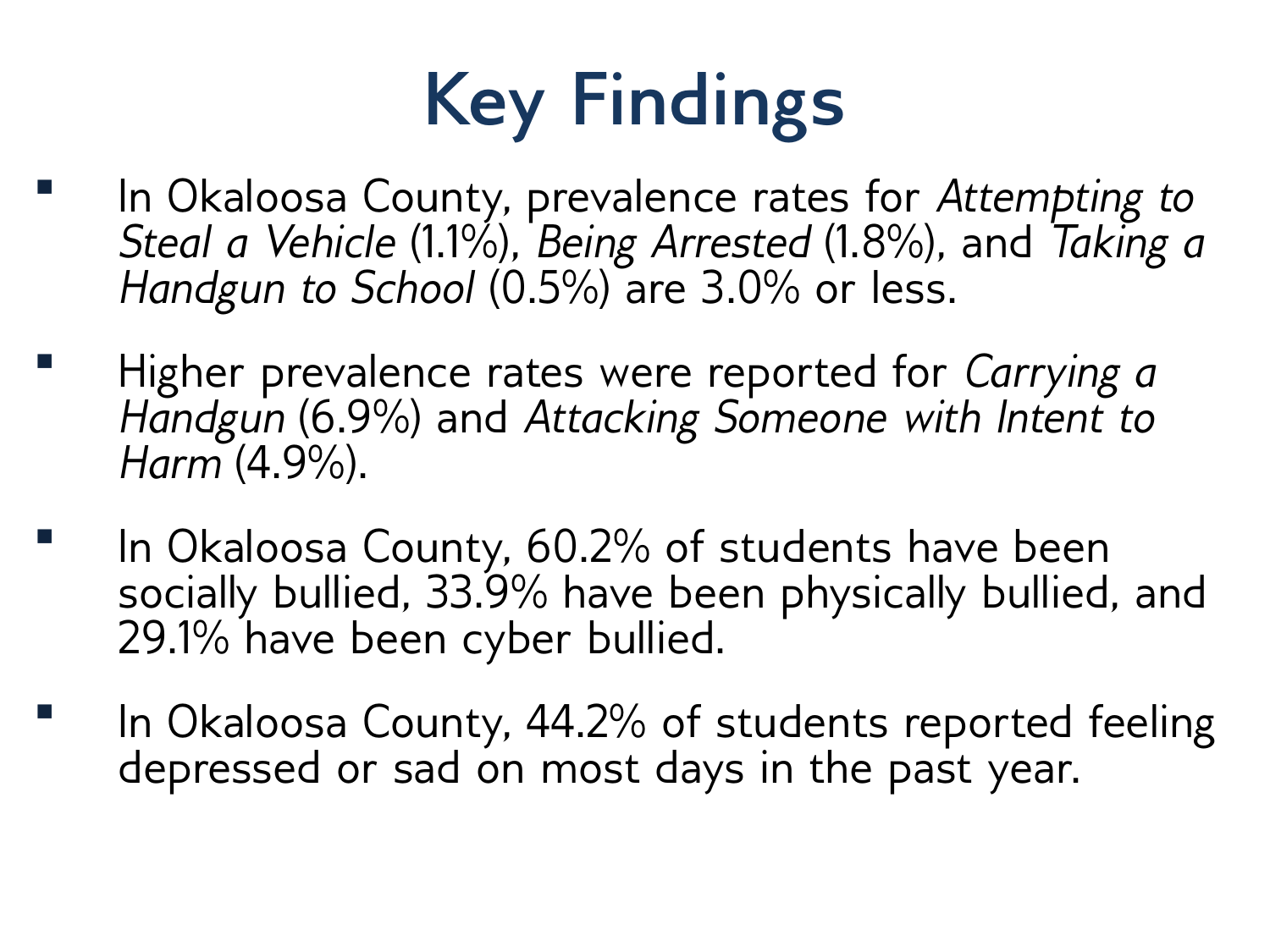

Key Findings
In Okaloosa County, prevalence rates for Attempting to Steal a Vehicle (1.1%), Being Arrested (1.8%), and Taking a Handgun to School (0.5%) are 3.0% or less.
Higher prevalence rates were reported for Carrying a Handgun (6.9%) and Attacking Someone with Intent to Harm (4.9%).
In Okaloosa County, 60.2% of students have been socially bullied, 33.9% have been physically bullied, and 29.1% have been cyber bullied.
In Okaloosa County, 44.2% of students reported feeling depressed or sad on most days in the past year.